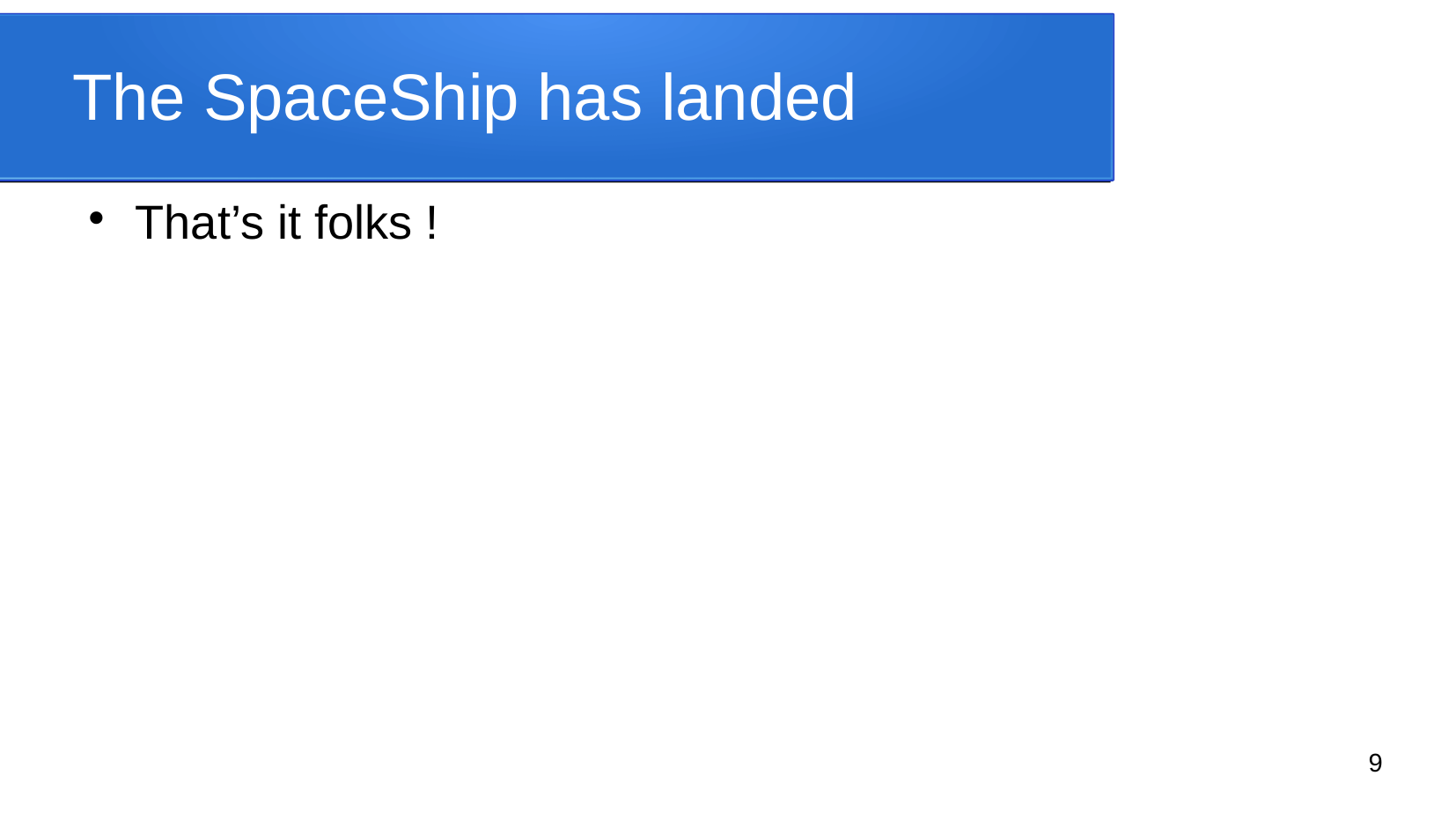

# The SpaceShip has landed
That’s it folks !
9